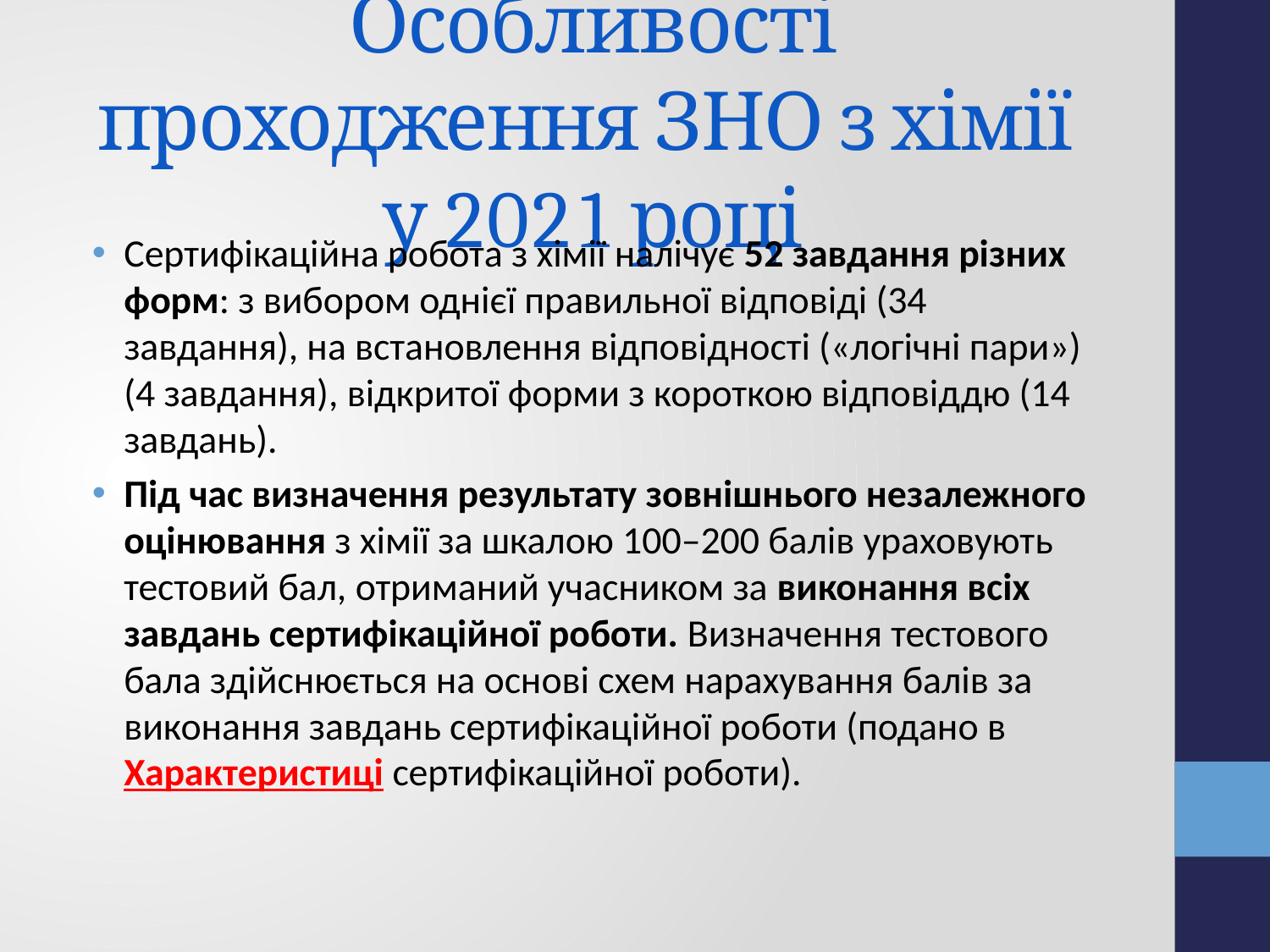

# Особливості проходження ЗНО з хімії  у 2021 році
Сертифікаційна робота з хімії налічує 52 завдання різних форм: з вибором однієї правильної відповіді (34 завдання), на встановлення відповідності («логічні пари») (4 завдання), відкритої форми з короткою відповіддю (14 завдань).
Під час визначення результату зовнішнього незалежного оцінювання з хімії за шкалою 100–200 балів ураховують тестовий бал, отриманий учасником за виконання всіх завдань сертифікаційної роботи. Визначення тестового бала здійснюється на основі схем нарахування балів за виконання завдань сертифікаційної роботи (подано в Характеристиці сертифікаційної роботи).